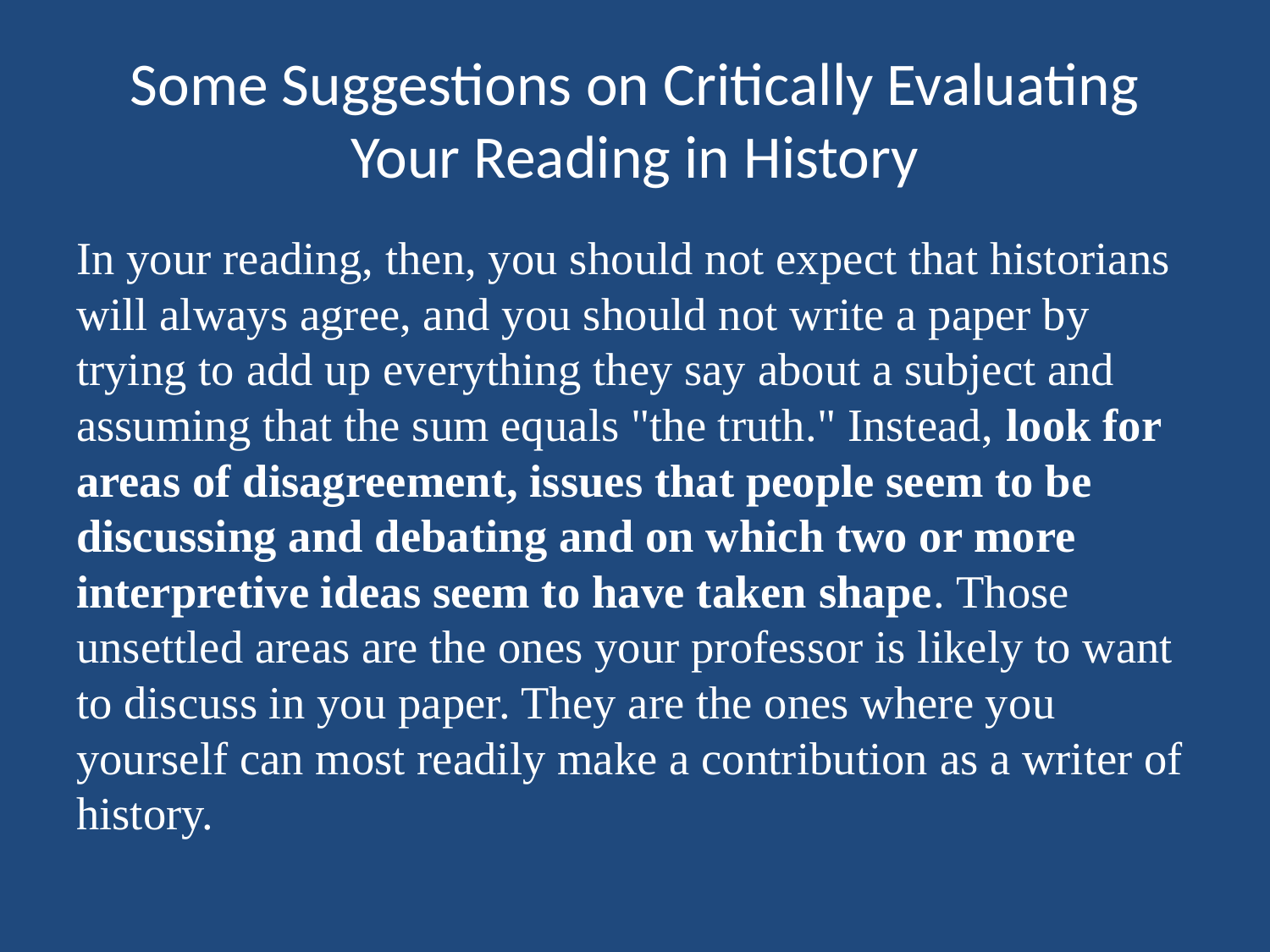

# Some Suggestions on Critically Evaluating Your Reading in History
In your reading, then, you should not expect that historians will always agree, and you should not write a paper by trying to add up everything they say about a subject and assuming that the sum equals "the truth." Instead, look for areas of disagreement, issues that people seem to be discussing and debating and on which two or more interpretive ideas seem to have taken shape. Those unsettled areas are the ones your professor is likely to want to discuss in you paper. They are the ones where you yourself can most readily make a contribution as a writer of history.